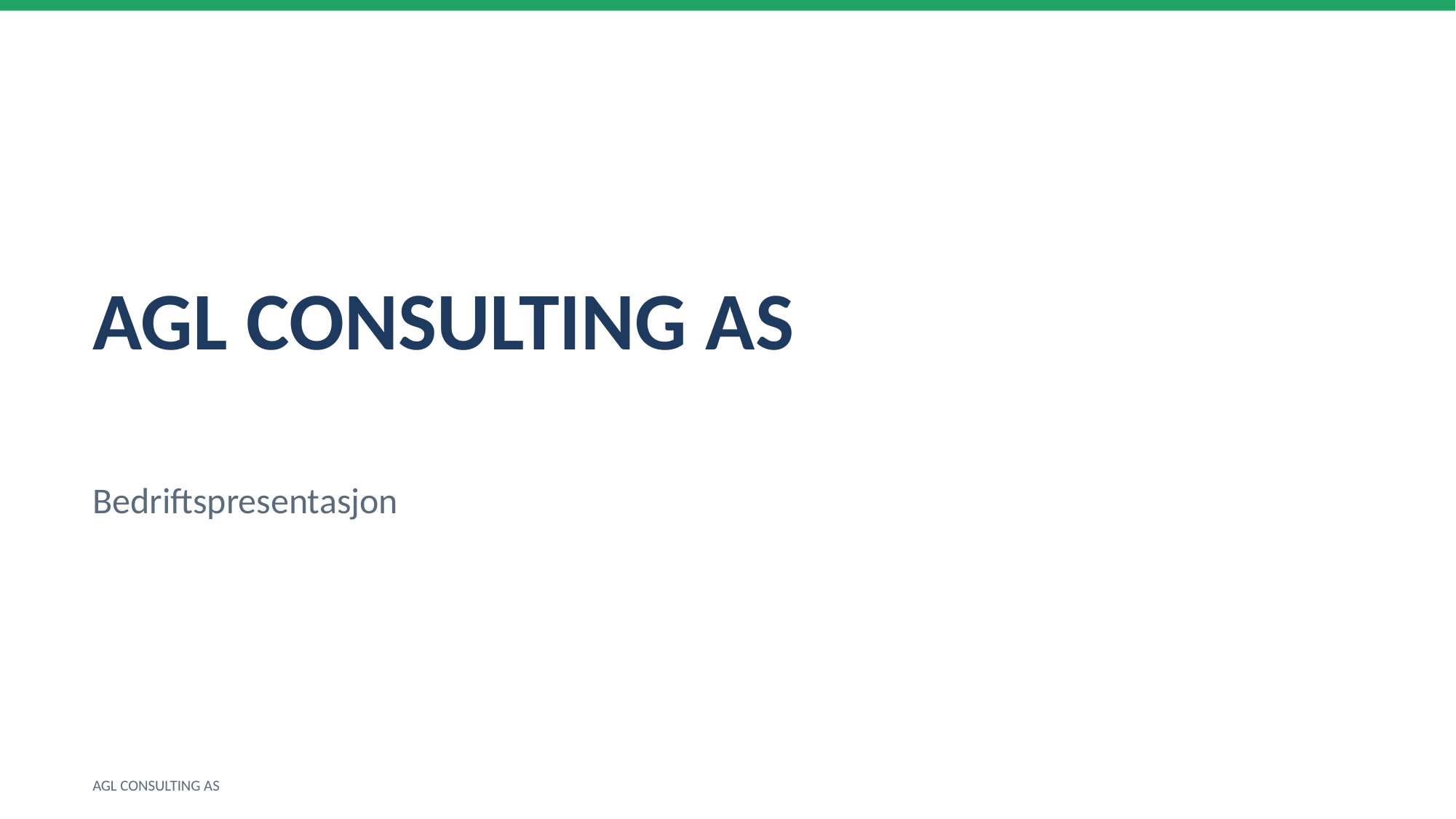

AGL CONSULTING AS
Bedriftspresentasjon
AGL CONSULTING AS